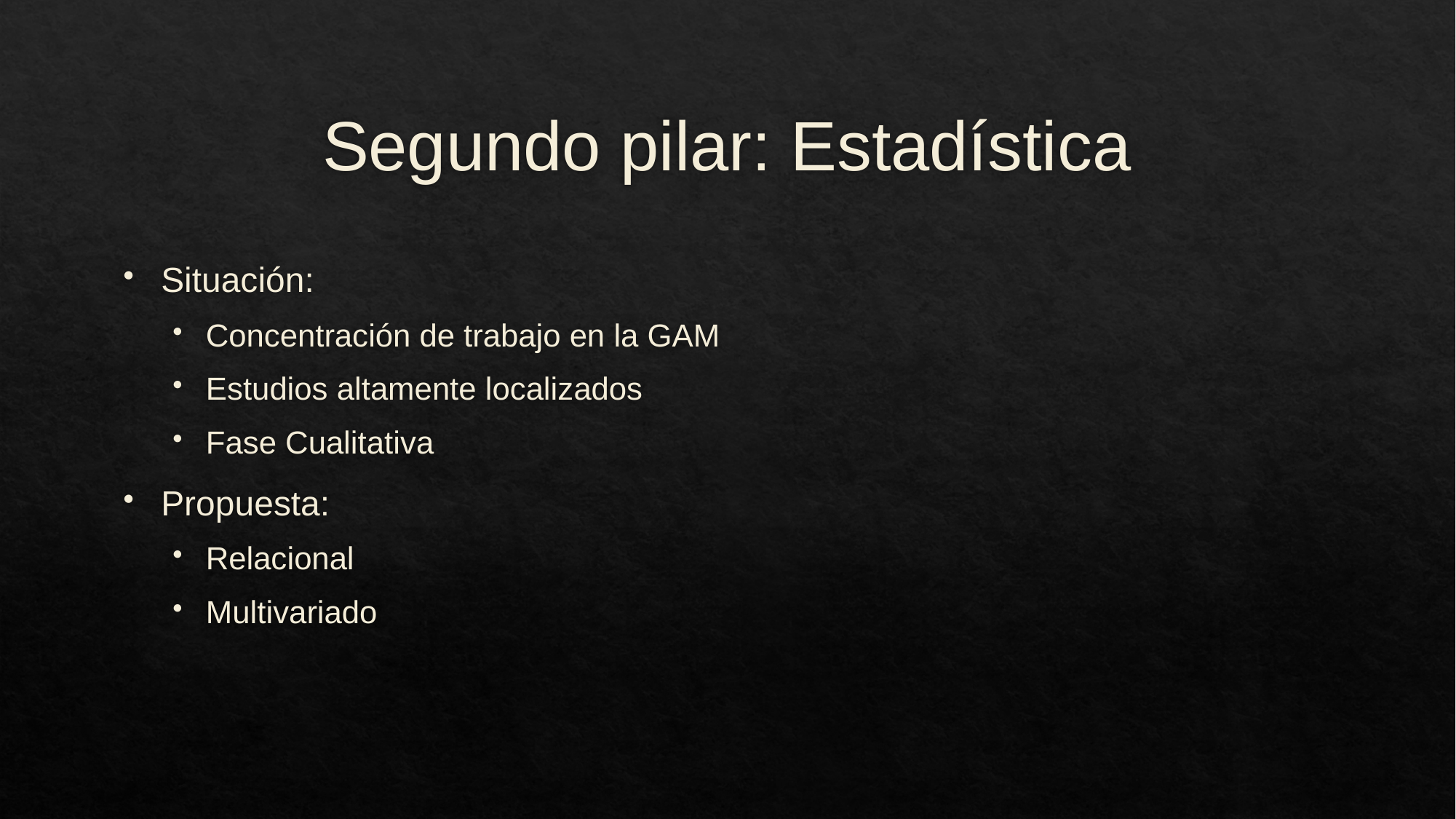

# Segundo pilar: Estadística
Situación:
Concentración de trabajo en la GAM
Estudios altamente localizados
Fase Cualitativa
Propuesta:
Relacional
Multivariado